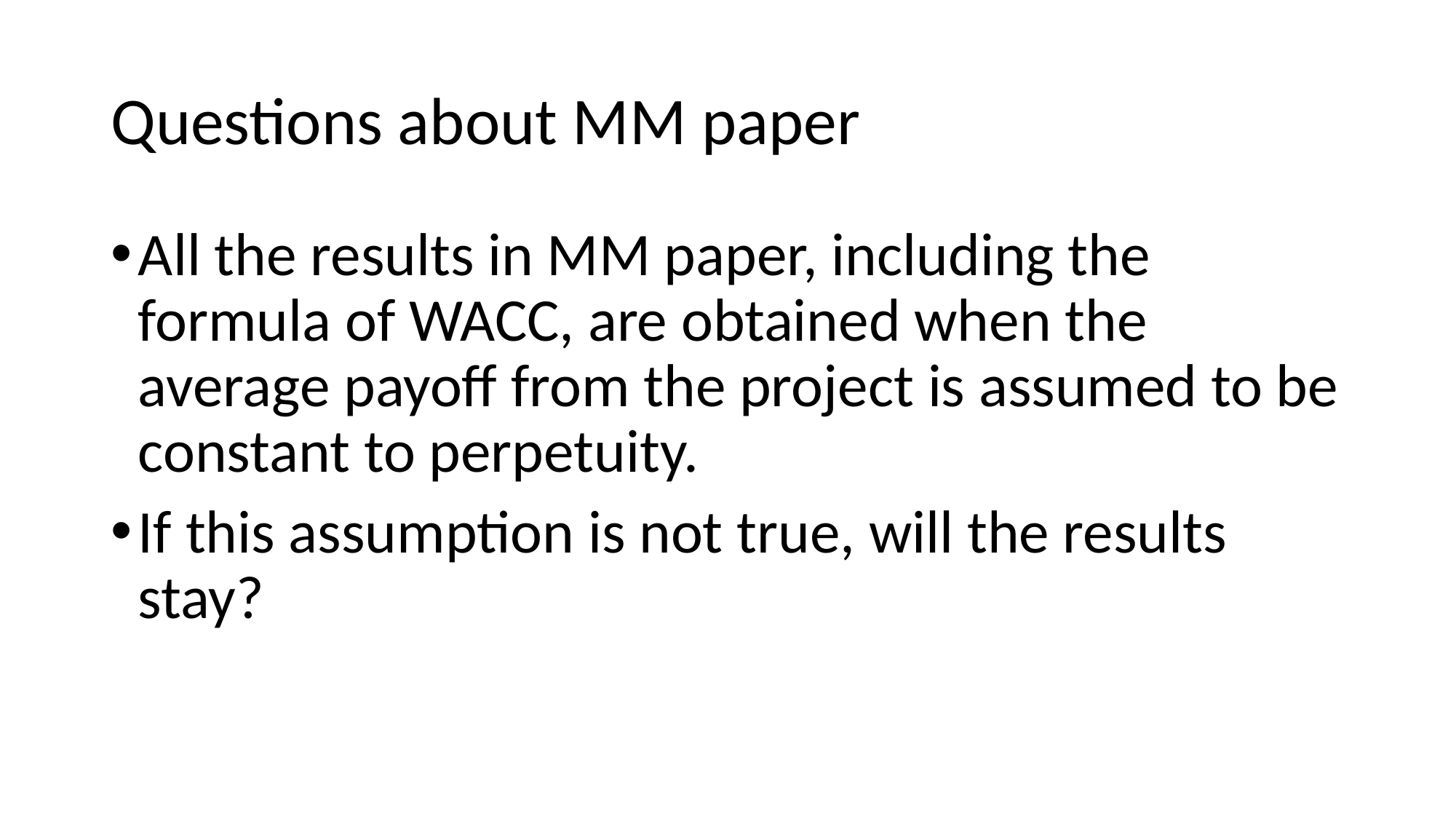

# Questions about MM paper
All the results in MM paper, including the formula of WACC, are obtained when the average payoff from the project is assumed to be constant to perpetuity.
If this assumption is not true, will the results stay?